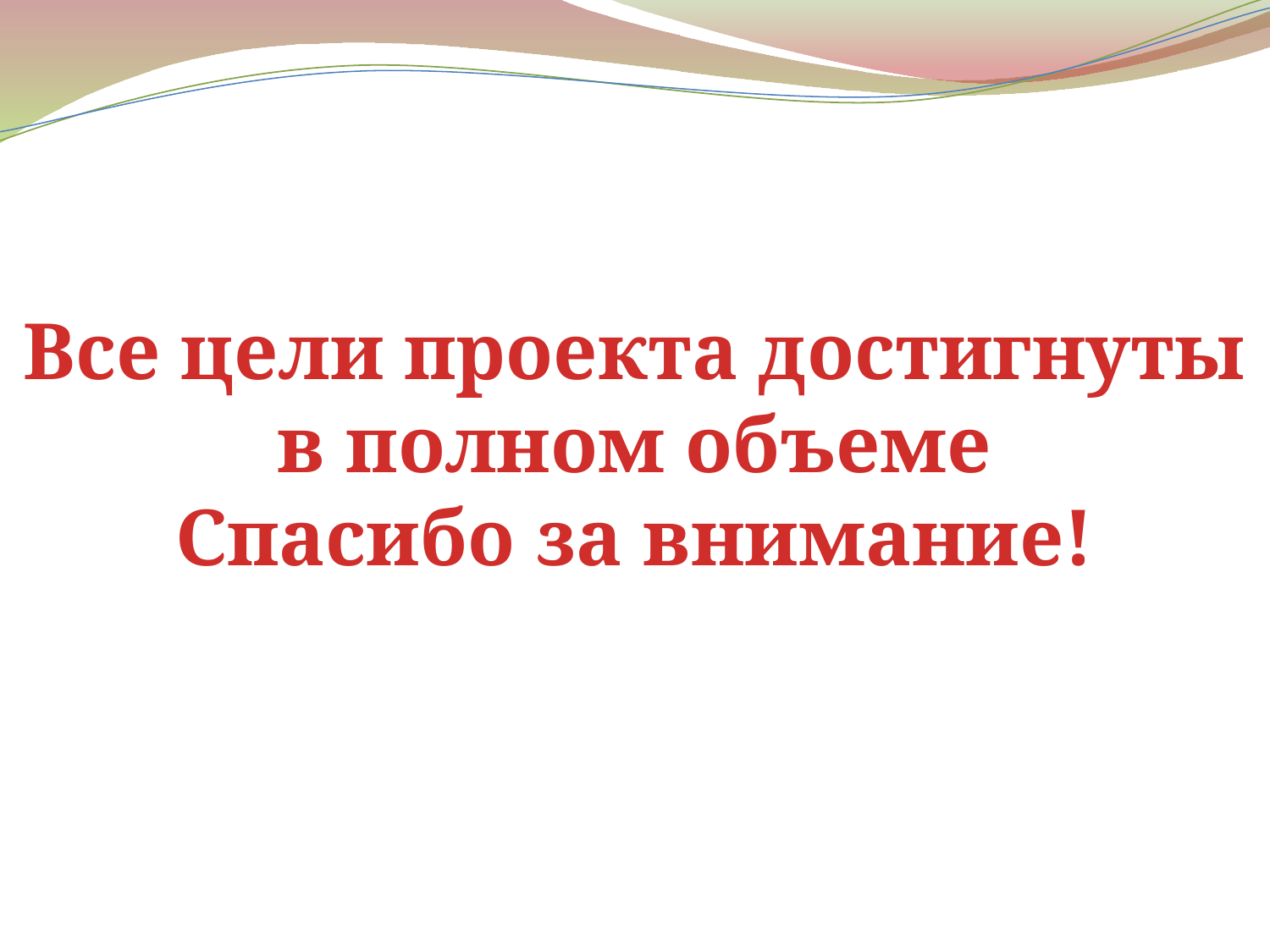

Все цели проекта достигнуты в полном объеме
Спасибо за внимание!